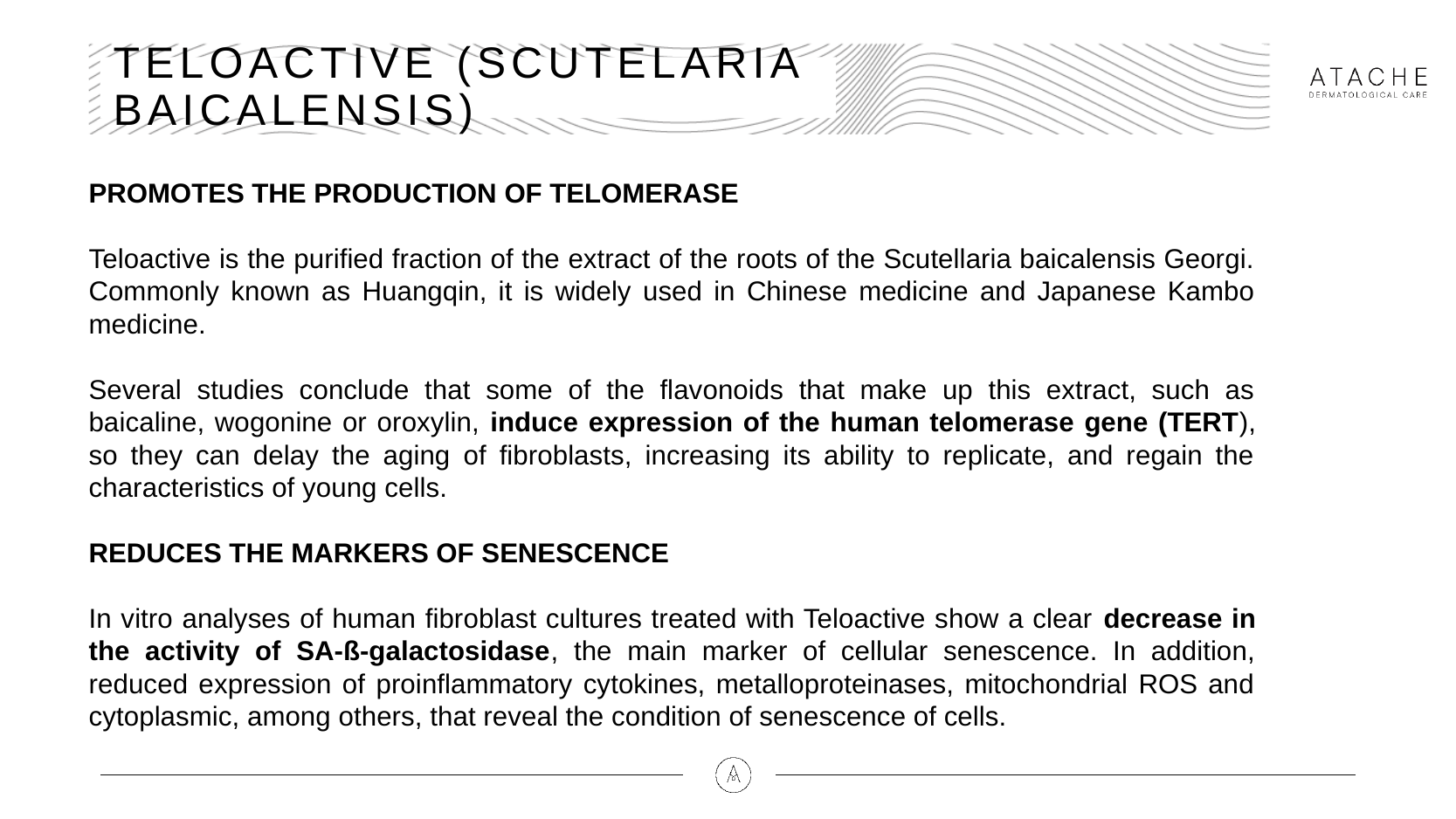

# TELOACTIVE (SCUTELARIA BAICALENSIS)
PROMOTES THE PRODUCTION OF TELOMERASE

Teloactive is the purified fraction of the extract of the roots of the Scutellaria baicalensis Georgi. Commonly known as Huangqin, it is widely used in Chinese medicine and Japanese Kambo medicine.

Several studies conclude that some of the flavonoids that make up this extract, such as baicaline, wogonine or oroxylin, induce expression of the human telomerase gene (TERT), so they can delay the aging of fibroblasts, increasing its ability to replicate, and regain the characteristics of young cells.

REDUCES THE MARKERS OF SENESCENCE

In vitro analyses of human fibroblast cultures treated with Teloactive show a clear decrease in the activity of SA-ß-galactosidase, the main marker of cellular senescence. In addition, reduced expression of proinflammatory cytokines, metalloproteinases, mitochondrial ROS and cytoplasmic, among others, that reveal the condition of senescence of cells.